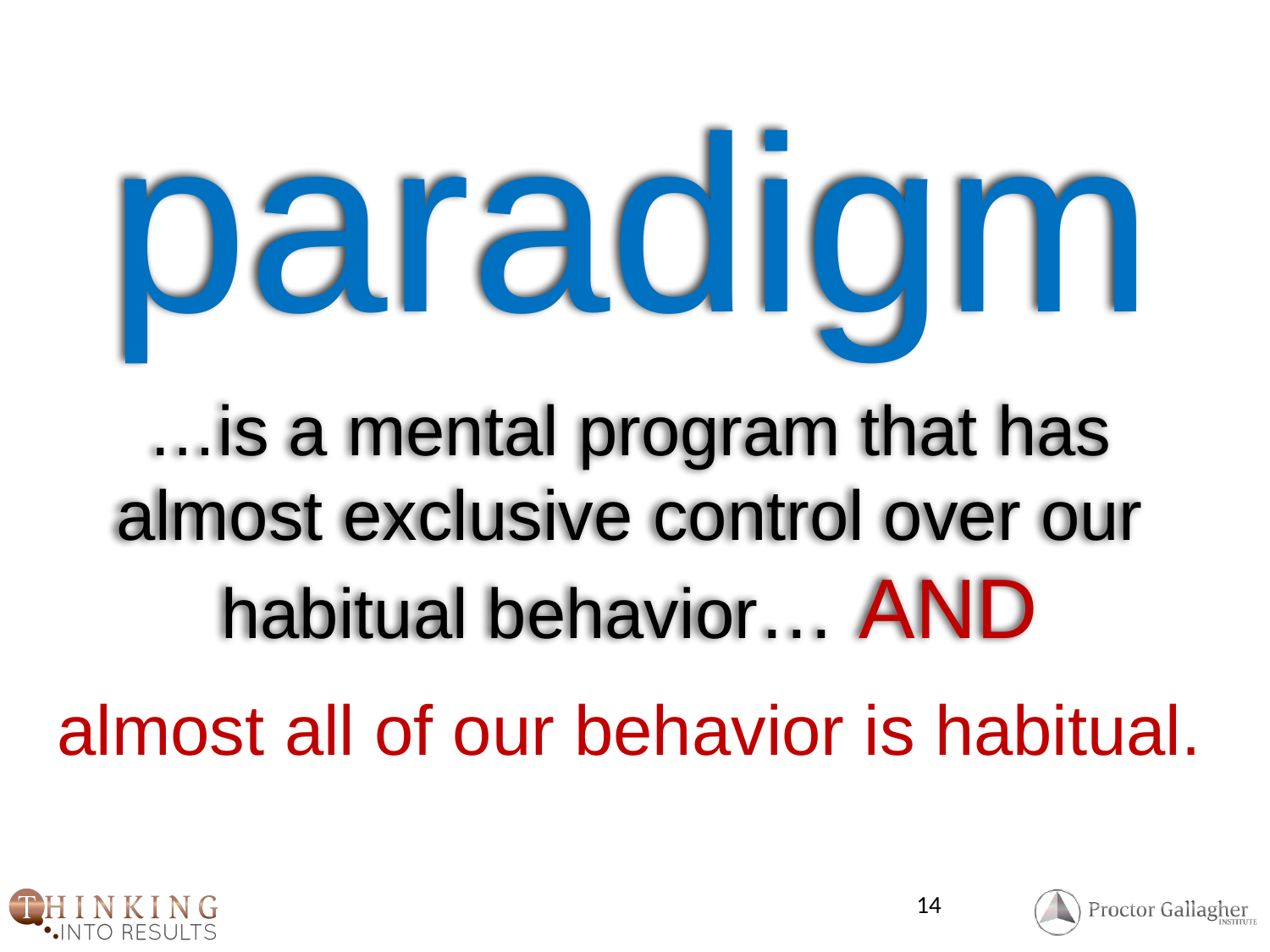

paradigm
…is a mental program that has almost exclusive control over our habitual behavior… AND

almost all of our behavior is habitual.
14